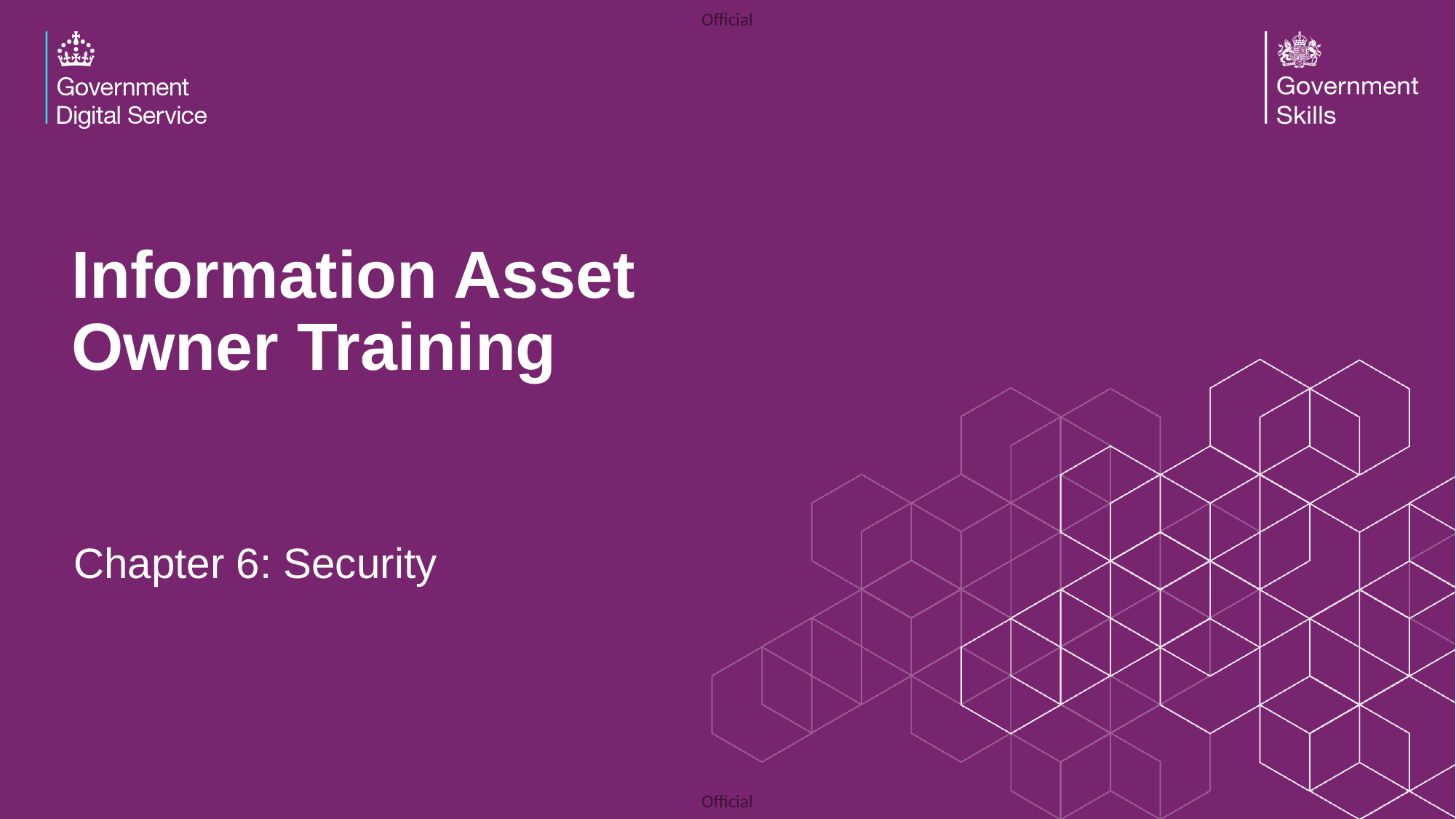

Information Asset Owner Training
Chapter 6: Security